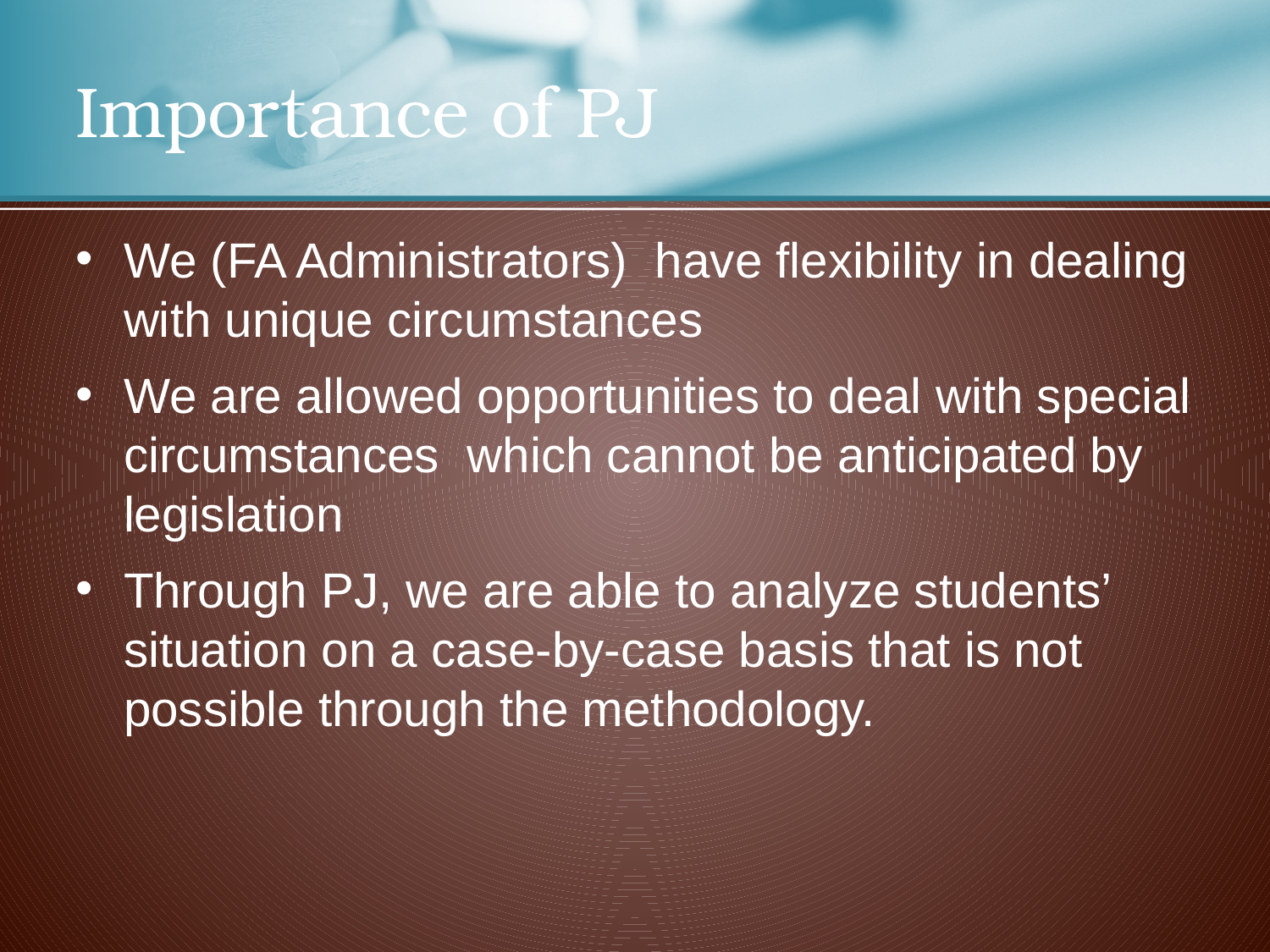

# Importance of PJ
We (FA Administrators)  have flexibility in dealing with unique circumstances
We are allowed opportunities to deal with special circumstances  which cannot be anticipated by legislation
Through PJ, we are able to analyze students’ situation on a case-by-case basis that is not possible through the methodology.